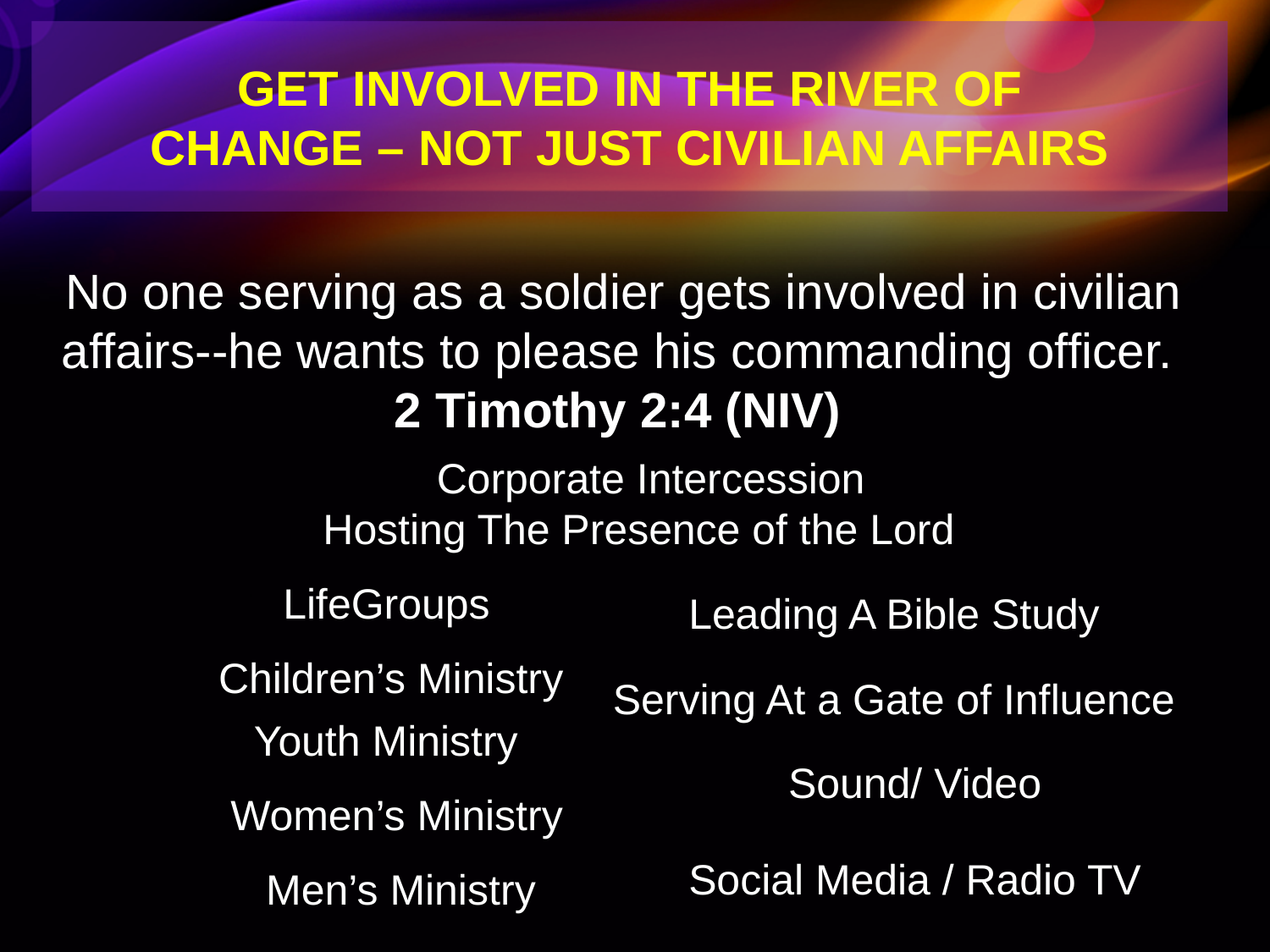

GET INVOLVED IN THE RIVER OF
CHANGE – NOT JUST CIVILIAN AFFAIRS
No one serving as a soldier gets involved in civilian affairs--he wants to please his commanding officer.
2 Timothy 2:4 (NIV)
Corporate Intercession
Hosting The Presence of the Lord
LifeGroups
Leading A Bible Study
Children’s Ministry
Serving At a Gate of Influence
Youth Ministry
Sound/ Video
Women’s Ministry
Social Media / Radio TV
Men’s Ministry